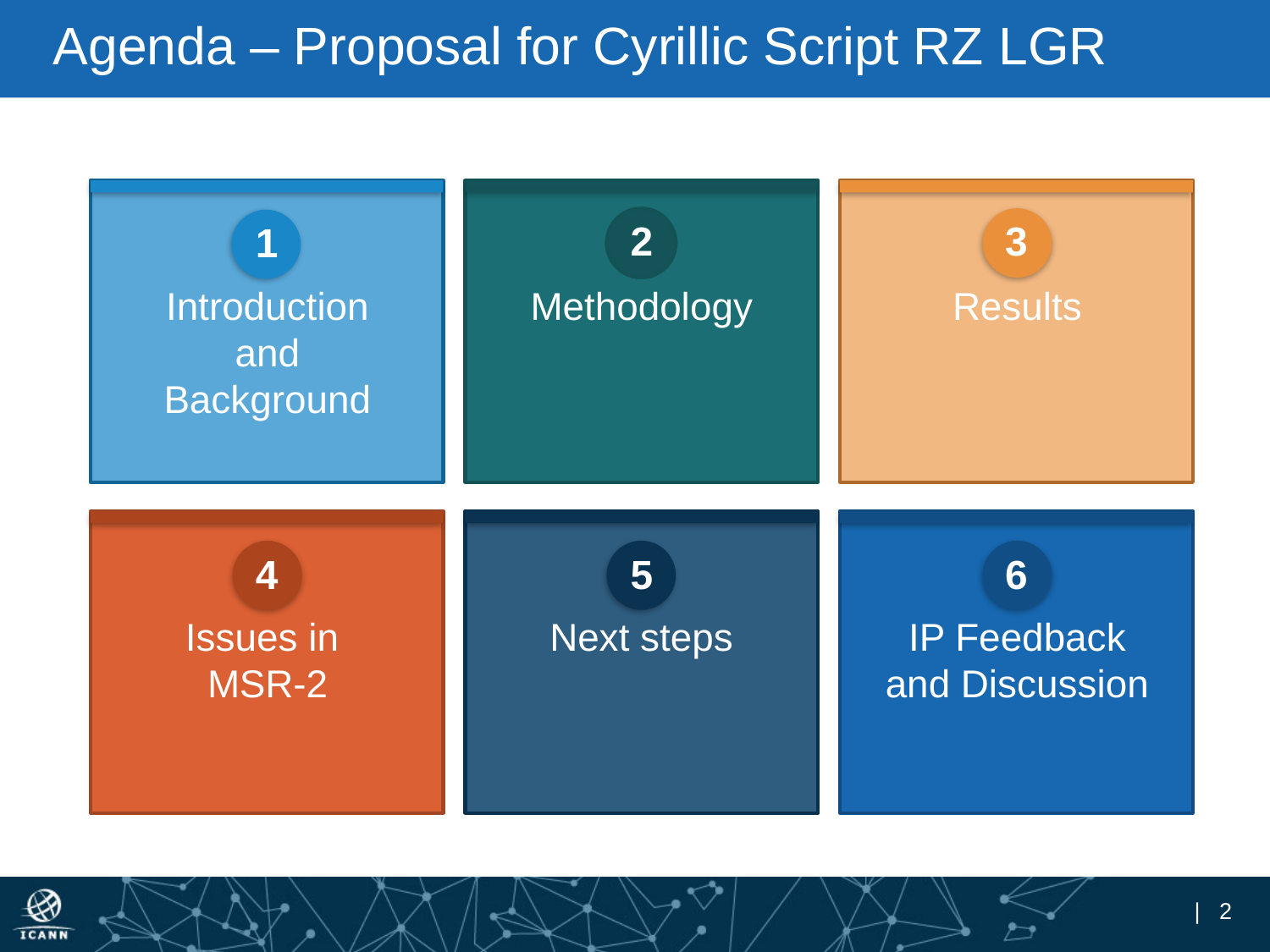

# Agenda – Proposal for Cyrillic Script RZ LGR

2
3

1
Introduction and Background
Methodology
Results

4
5
6
Issues in
MSR-2
Next steps
IP Feedback and Discussion